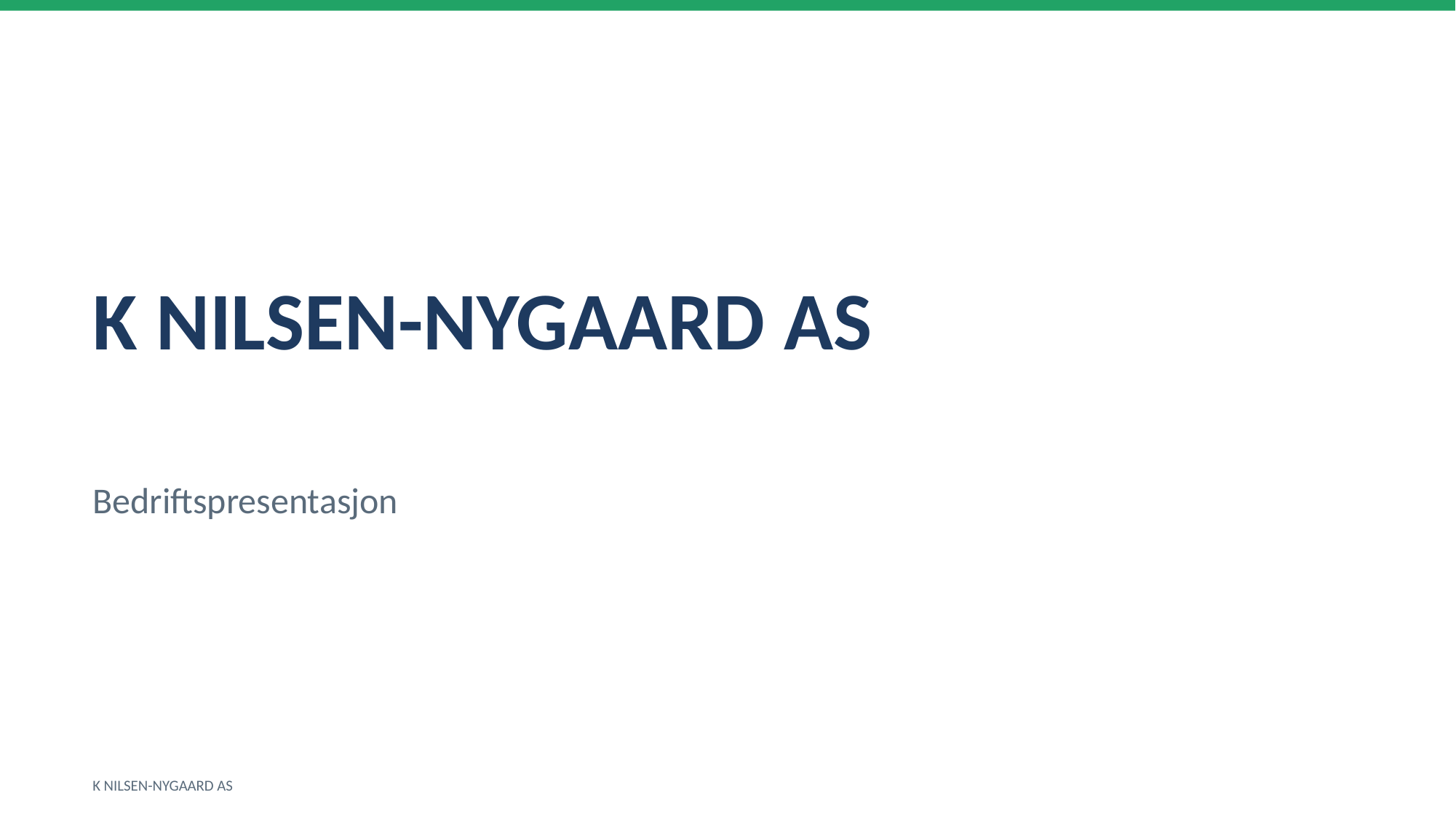

K NILSEN-NYGAARD AS
Bedriftspresentasjon
K NILSEN-NYGAARD AS